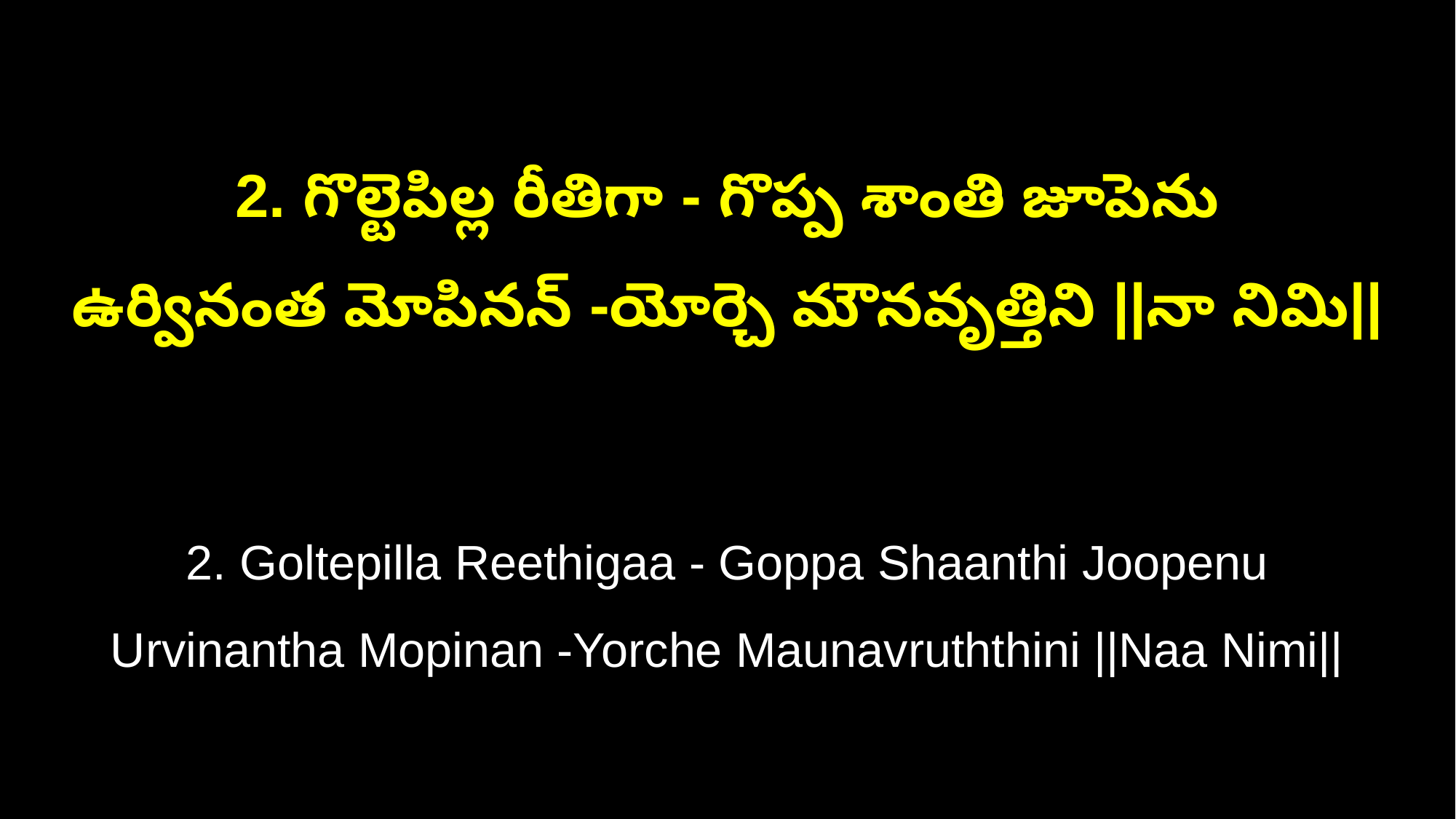

2. గొల్టెపిల్ల రీతిగా - గొప్ప శాంతి జూపెను
ఉర్వినంత మోపినన్ -యోర్చె మౌనవృత్తిని ||నా నిమి||
2. Goltepilla Reethigaa - Goppa Shaanthi Joopenu
Urvinantha Mopinan -Yorche Maunavruththini ||Naa Nimi||